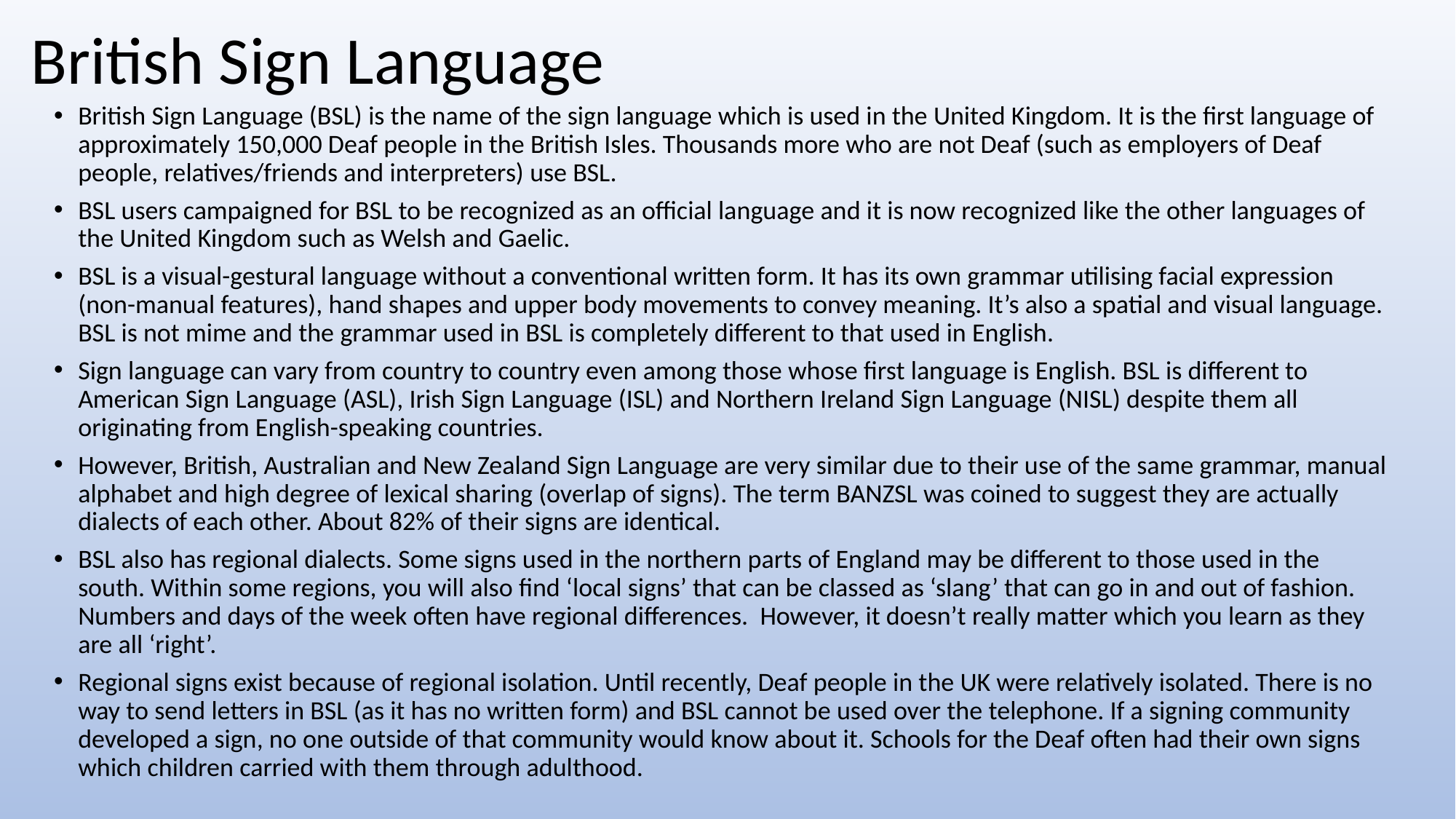

British Sign Language
British Sign Language (BSL) is the name of the sign language which is used in the United Kingdom. It is the first language of approximately 150,000 Deaf people in the British Isles. Thousands more who are not Deaf (such as employers of Deaf people, relatives/friends and interpreters) use BSL.
BSL users campaigned for BSL to be recognized as an official language and it is now recognized like the other languages of the United Kingdom such as Welsh and Gaelic.
BSL is a visual-gestural language without a conventional written form. It has its own grammar utilising facial expression (non-manual features), hand shapes and upper body movements to convey meaning. It’s also a spatial and visual language. BSL is not mime and the grammar used in BSL is completely different to that used in English.
Sign language can vary from country to country even among those whose first language is English. BSL is different to American Sign Language (ASL), Irish Sign Language (ISL) and Northern Ireland Sign Language (NISL) despite them all originating from English-speaking countries.
However, British, Australian and New Zealand Sign Language are very similar due to their use of the same grammar, manual alphabet and high degree of lexical sharing (overlap of signs). The term BANZSL was coined to suggest they are actually dialects of each other. About 82% of their signs are identical.
BSL also has regional dialects. Some signs used in the northern parts of England may be different to those used in the south. Within some regions, you will also find ‘local signs’ that can be classed as ‘slang’ that can go in and out of fashion.  Numbers and days of the week often have regional differences.  However, it doesn’t really matter which you learn as they are all ‘right’.
Regional signs exist because of regional isolation. Until recently, Deaf people in the UK were relatively isolated. There is no way to send letters in BSL (as it has no written form) and BSL cannot be used over the telephone. If a signing community developed a sign, no one outside of that community would know about it. Schools for the Deaf often had their own signs which children carried with them through adulthood.